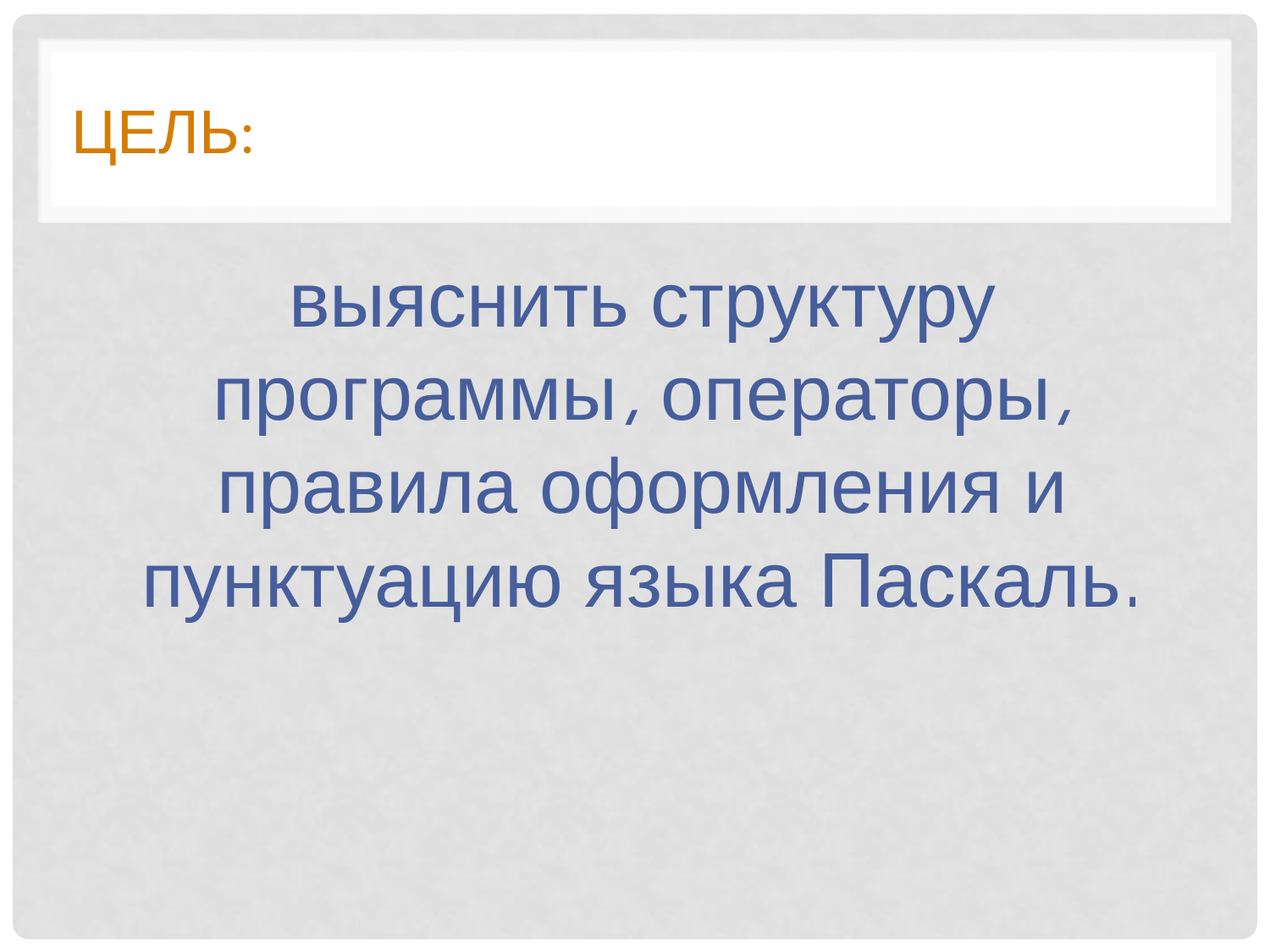

# Цель:
выяснить структуру программы, операторы, правила оформления и пунктуацию языка Паскаль.